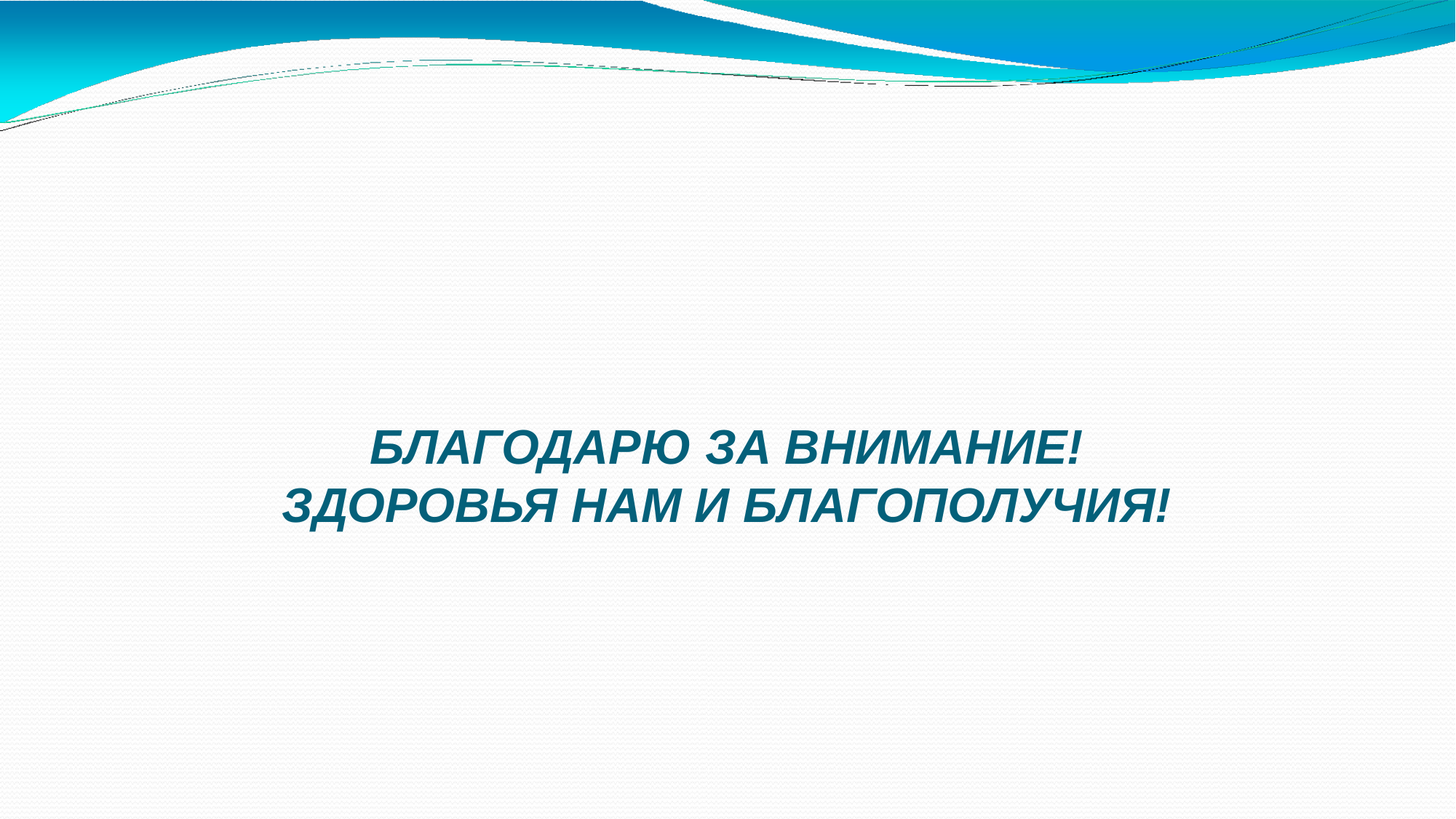

# БЛАГОДАРЮ ЗА ВНИМАНИЕ!
ЗДОРОВЬЯ НАМ И БЛАГОПОЛУЧИЯ!